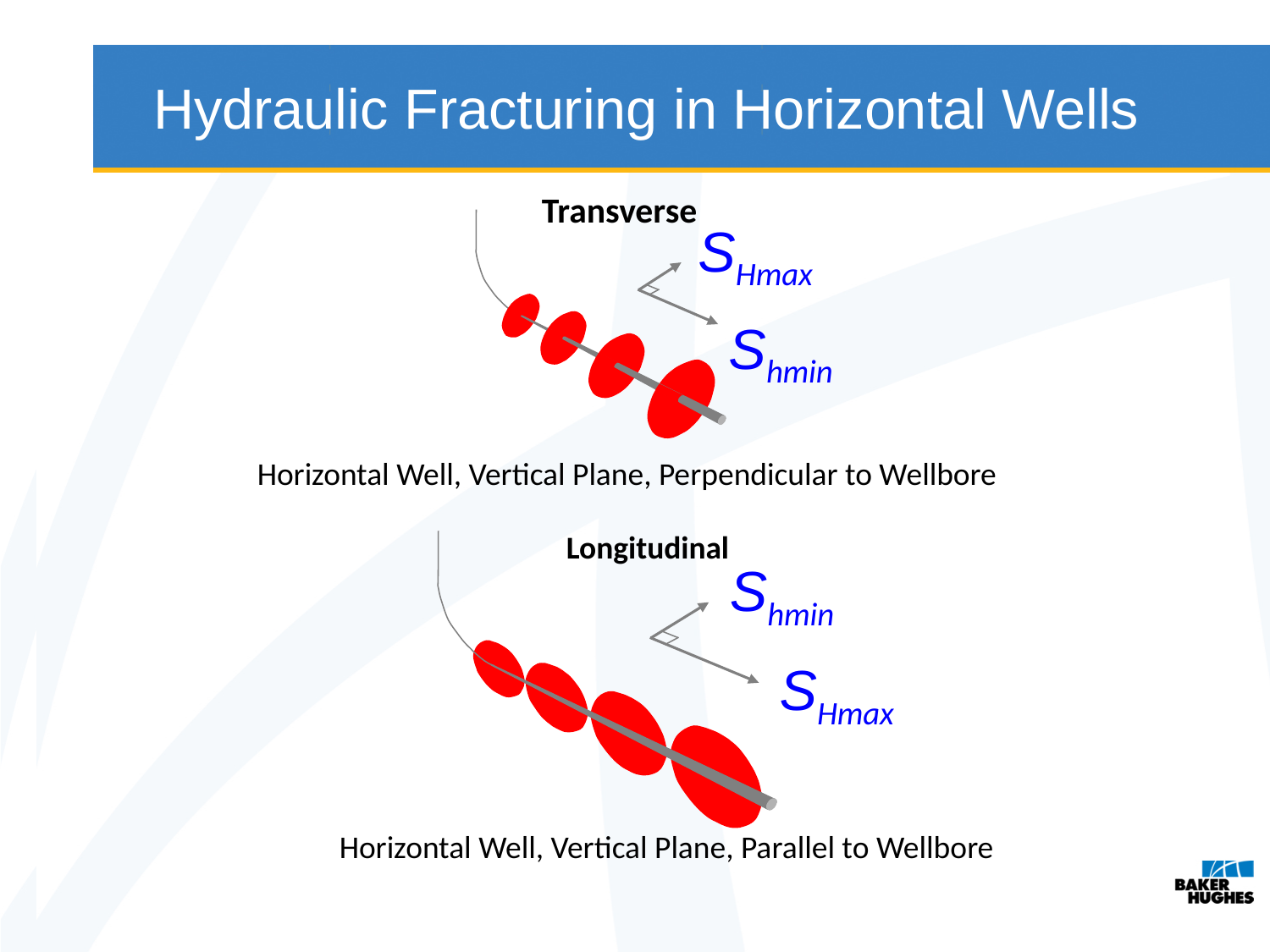

Hydraulic Fracturing in Horizontal Wells
Transverse
SHmax

Shmin

Shmin
SHmax
Horizontal Well, Vertical Plane, Perpendicular to Wellbore
Longitudinal

Horizontal Well, Vertical Plane, Parallel to Wellbore